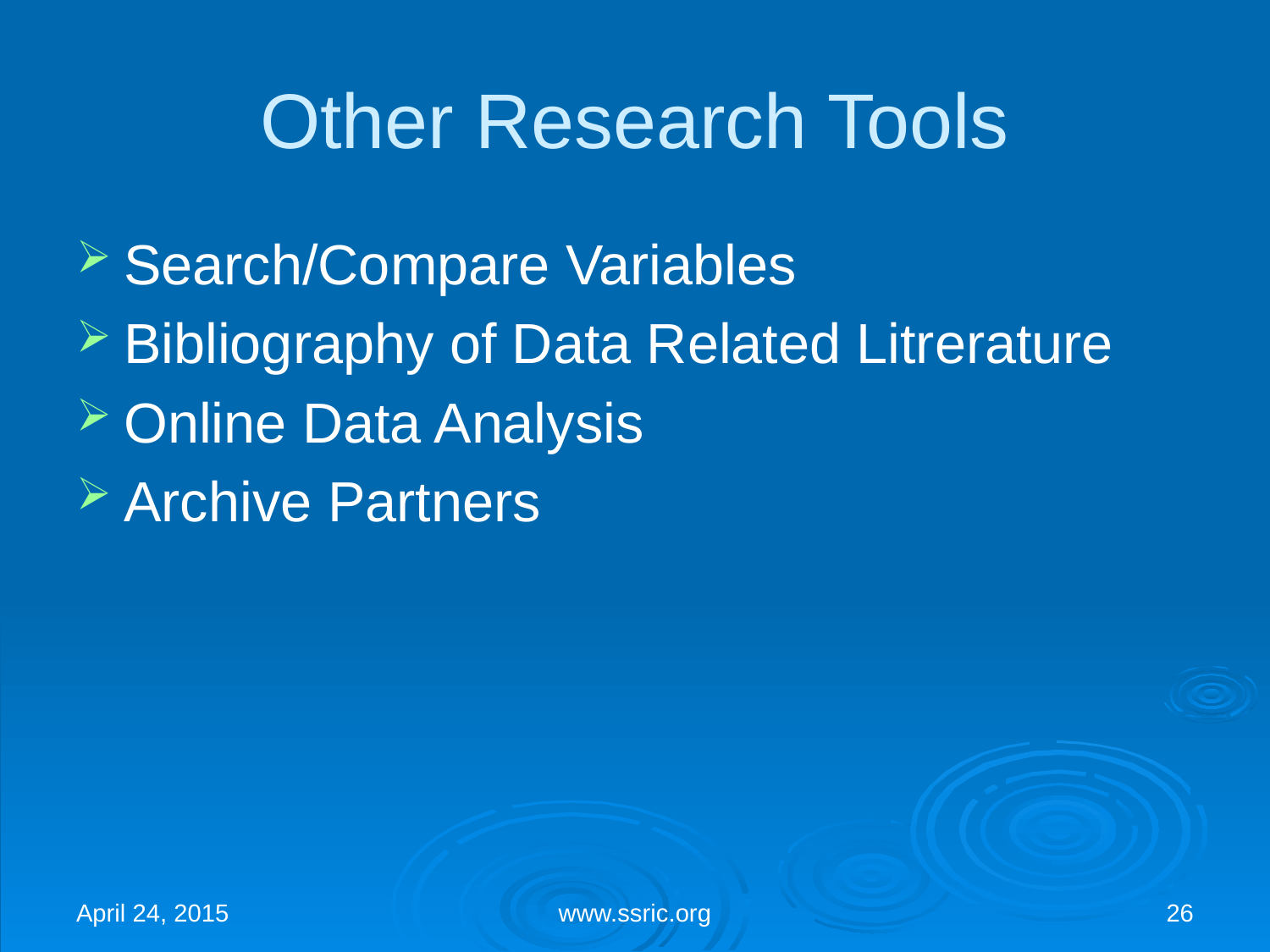

# Other Research Tools
Search/Compare Variables
Bibliography of Data Related Litrerature
Online Data Analysis
Archive Partners
April 24, 2015
www.ssric.org
26